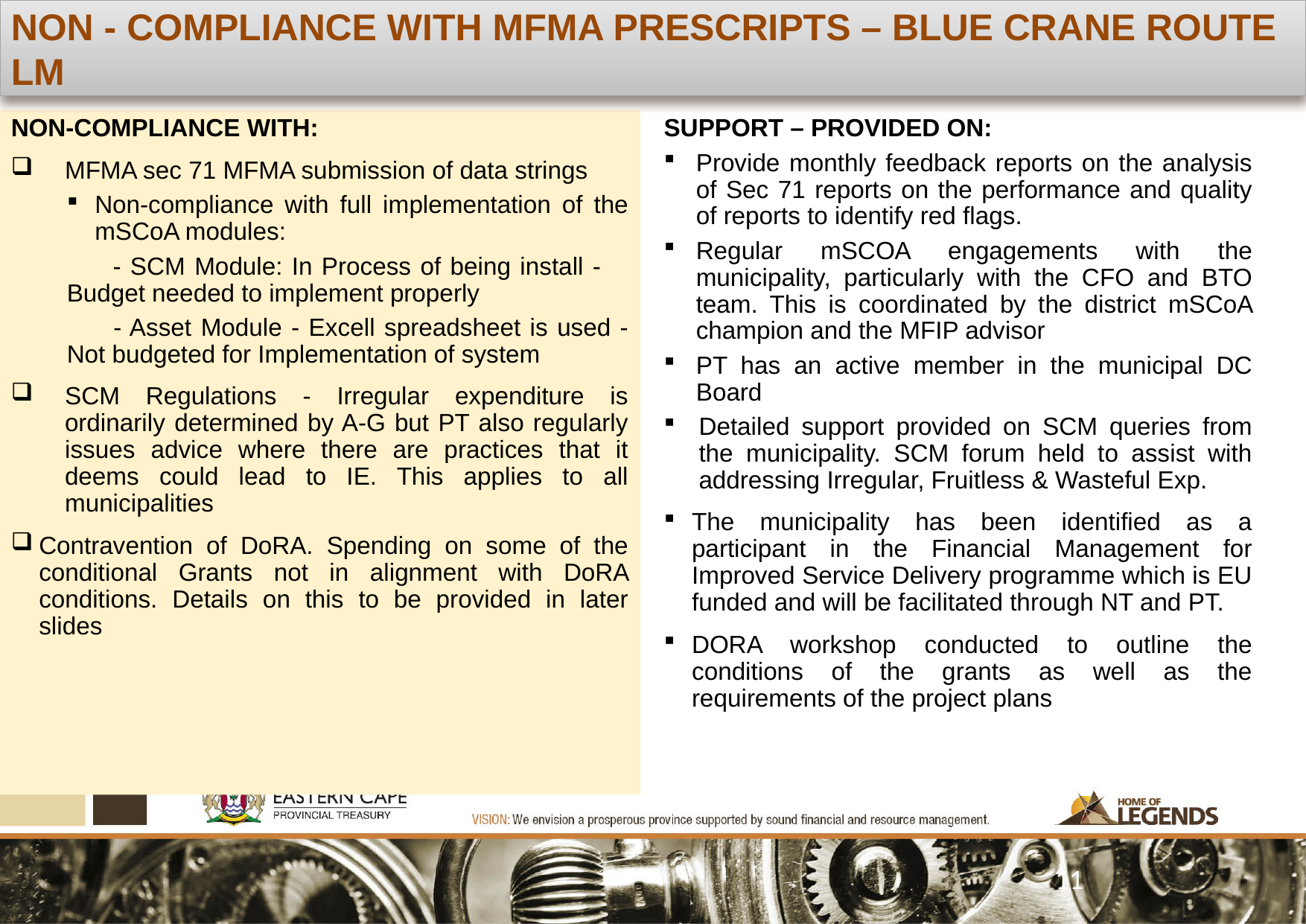

NON - COMPLIANCE WITH MFMA PRESCRIPTS – BLUE CRANE ROUTE LM
NON-COMPLIANCE WITH:
MFMA sec 71 MFMA submission of data strings
Non-compliance with full implementation of the mSCoA modules:
     - SCM Module: In Process of being install -    Budget needed to implement properly
     - Asset Module - Excell spreadsheet is used - Not budgeted for Implementation of system
SCM Regulations - Irregular expenditure is ordinarily determined by A-G but PT also regularly issues advice where there are practices that it deems could lead to IE. This applies to all municipalities
Contravention of DoRA. Spending on some of the conditional Grants not in alignment with DoRA conditions. Details on this to be provided in later slides

SUPPORT – PROVIDED ON:
Provide monthly feedback reports on the analysis of Sec 71 reports on the performance and quality of reports to identify red flags.
Regular mSCOA engagements with the municipality, particularly with the CFO and BTO team. This is coordinated by the district mSCoA champion and the MFIP advisor
PT has an active member in the municipal DC Board
Detailed support provided on SCM queries from the municipality. SCM forum held to assist with addressing Irregular, Fruitless & Wasteful Exp.
The municipality has been identified as a participant in the Financial Management for Improved Service Delivery programme which is EU funded and will be facilitated through NT and PT.
DORA workshop conducted to outline the conditions of the grants as well as the requirements of the project plans

11